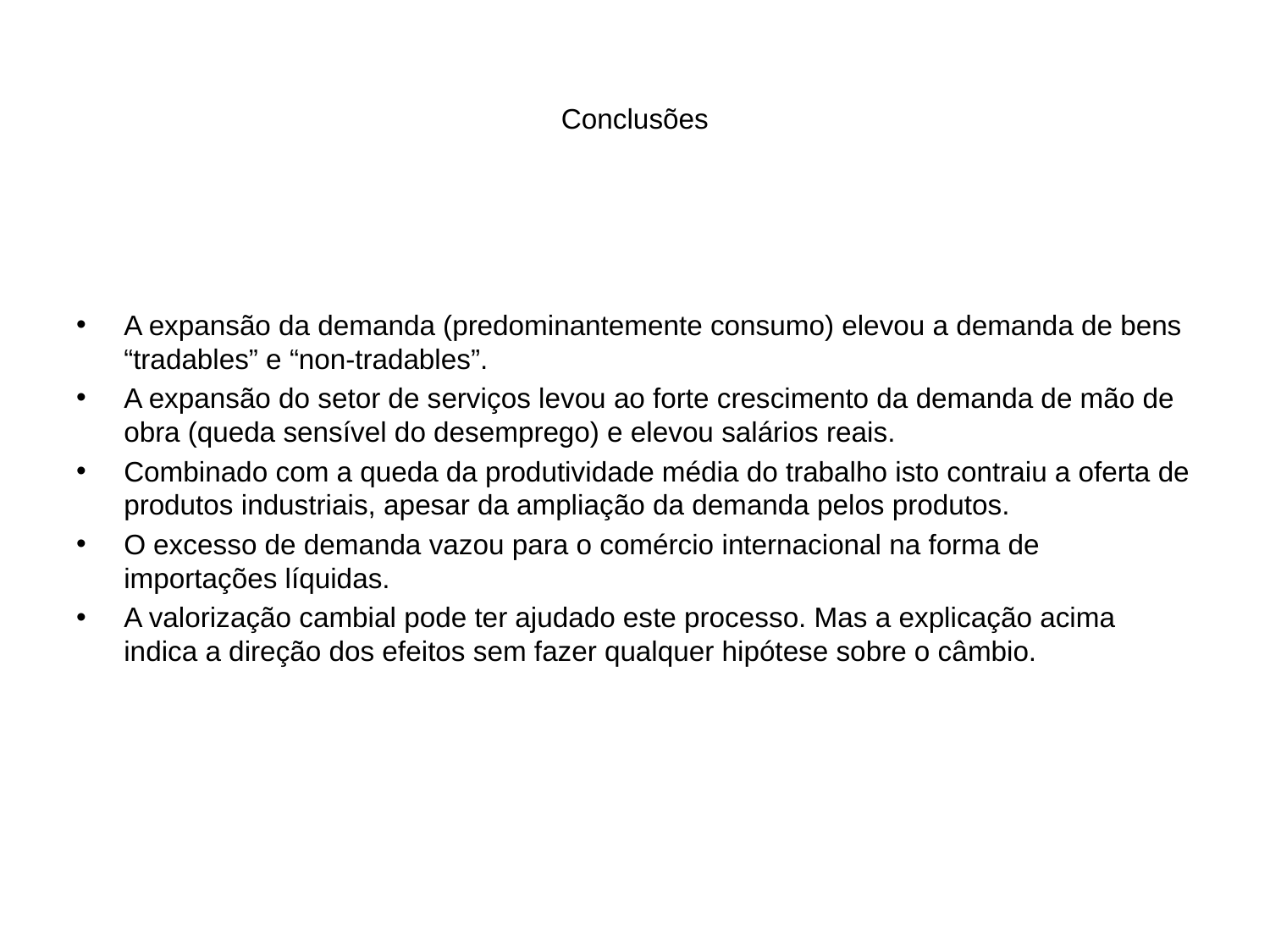

# Conclusões

A expansão da demanda (predominantemente consumo) elevou a demanda de bens “tradables” e “non-tradables”.
A expansão do setor de serviços levou ao forte crescimento da demanda de mão de obra (queda sensível do desemprego) e elevou salários reais.
Combinado com a queda da produtividade média do trabalho isto contraiu a oferta de produtos industriais, apesar da ampliação da demanda pelos produtos.
O excesso de demanda vazou para o comércio internacional na forma de importações líquidas.
A valorização cambial pode ter ajudado este processo. Mas a explicação acima indica a direção dos efeitos sem fazer qualquer hipótese sobre o câmbio.